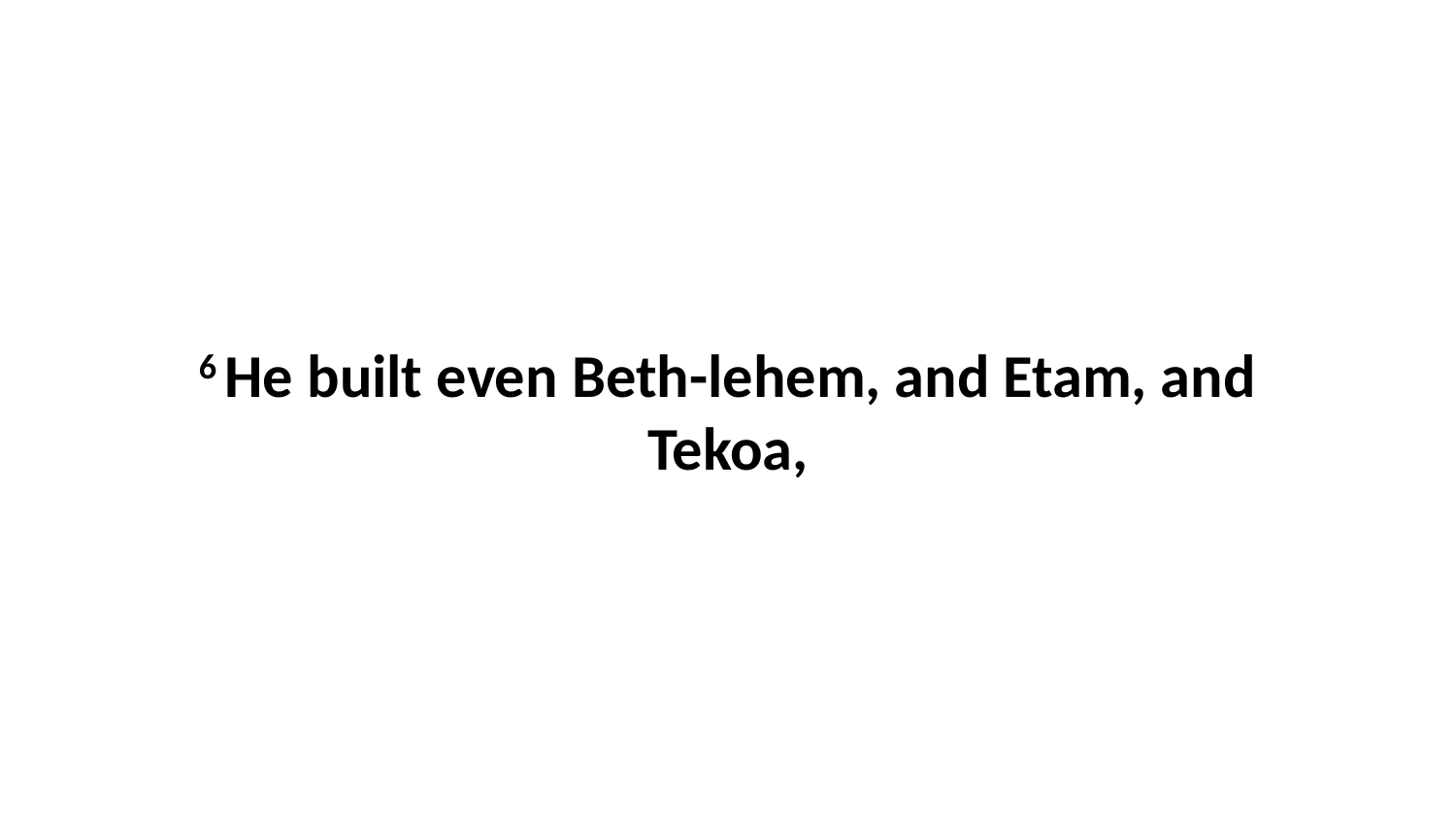

6 He built even Beth-lehem, and Etam, and Tekoa,